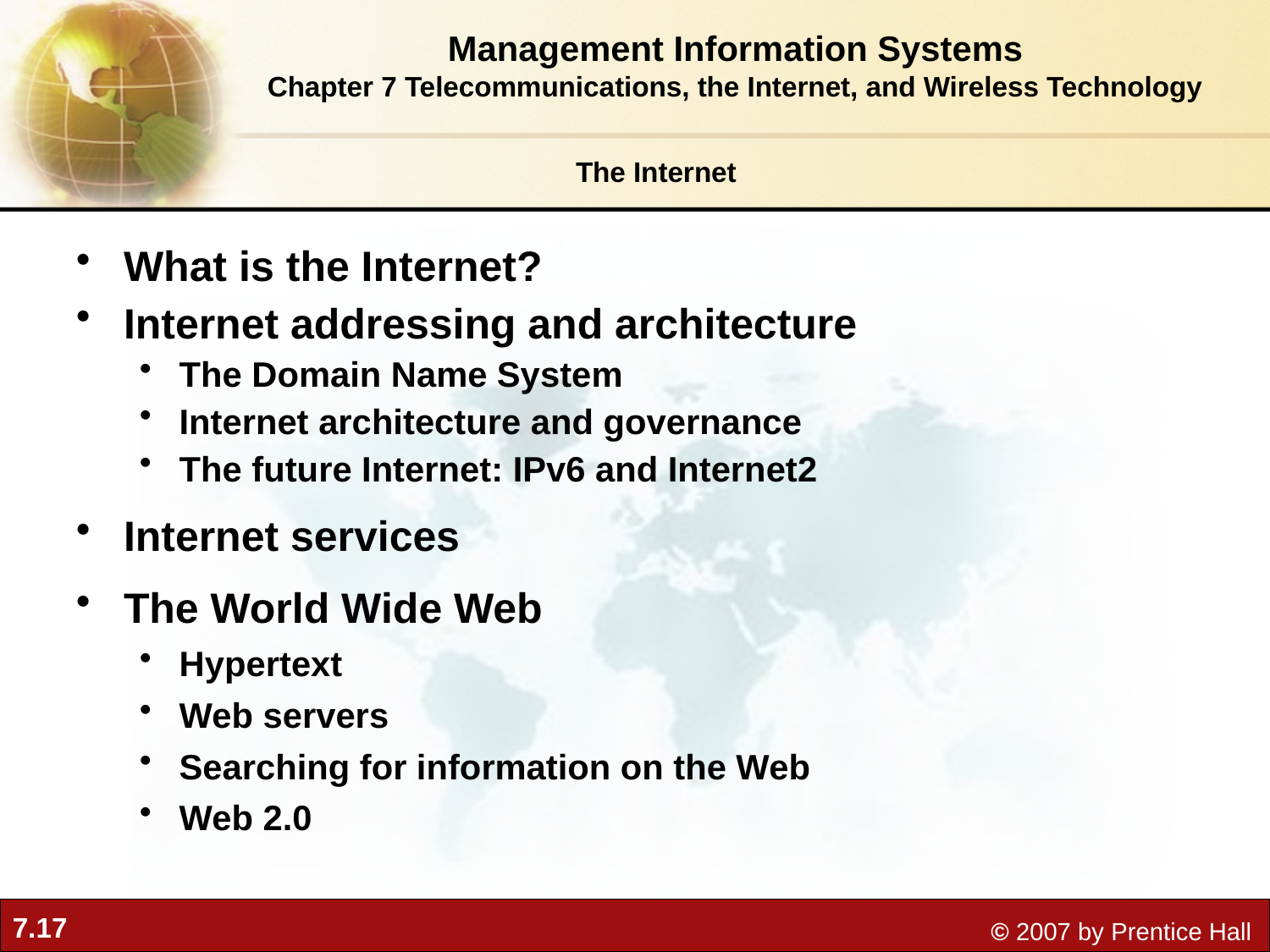

Management Information Systems
Chapter 7 Telecommunications, the Internet, and Wireless Technology
The Internet
What is the Internet?
Internet addressing and architecture
The Domain Name System
Internet architecture and governance
The future Internet: IPv6 and Internet2
Internet services
The World Wide Web
Hypertext
Web servers
Searching for information on the Web
Web 2.0